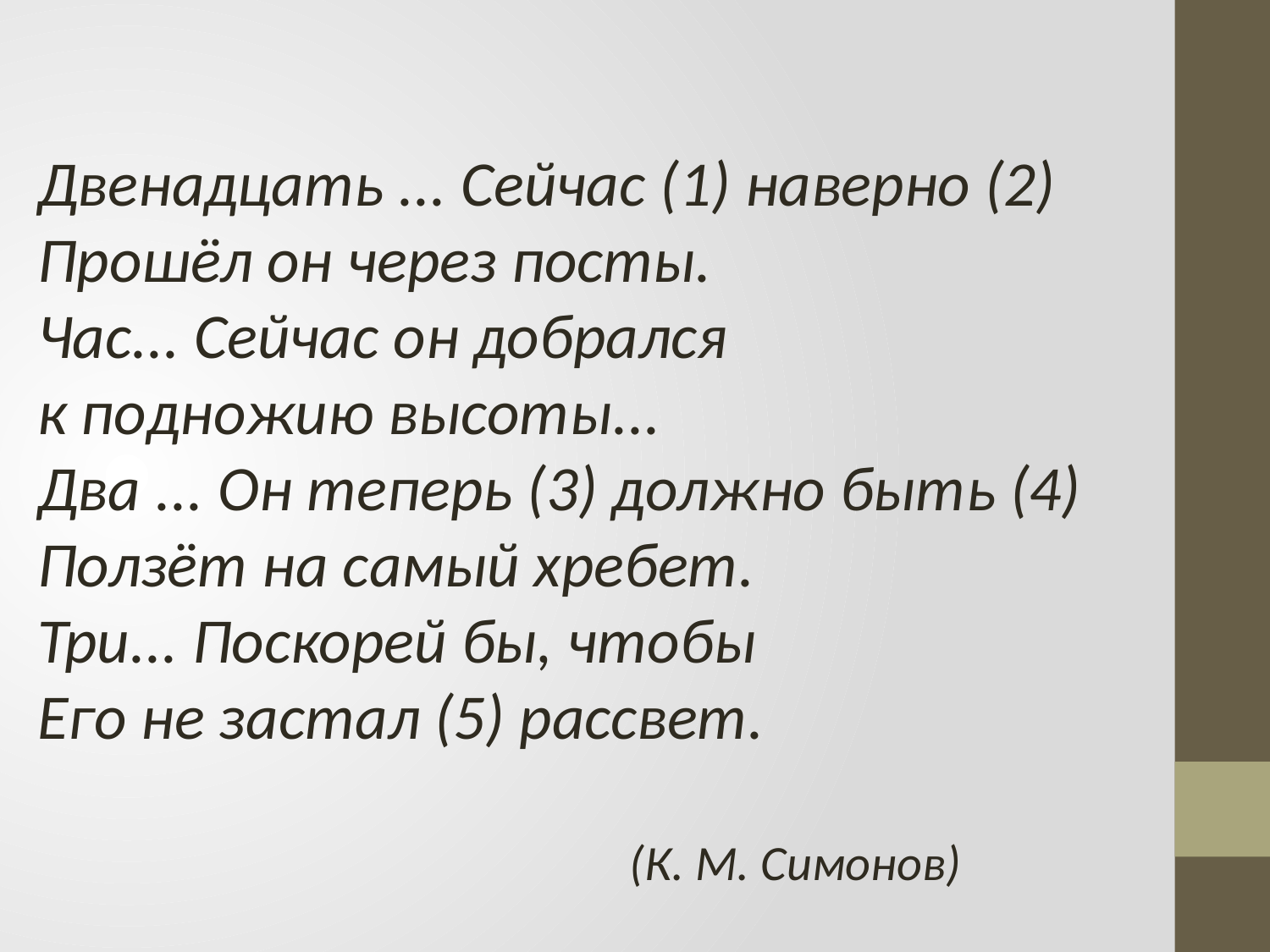

Двенадцать ... Сейчас (1) наверно (2)
Прошёл он через посты.
Час... Сейчас он добрался
к подножию высоты...
Два ... Он теперь (3) должно быть (4)
Ползёт на самый хребет.
Три... Поскорей бы, чтобы
Его не застал (5) рассвет.
(К. М. Симонов)